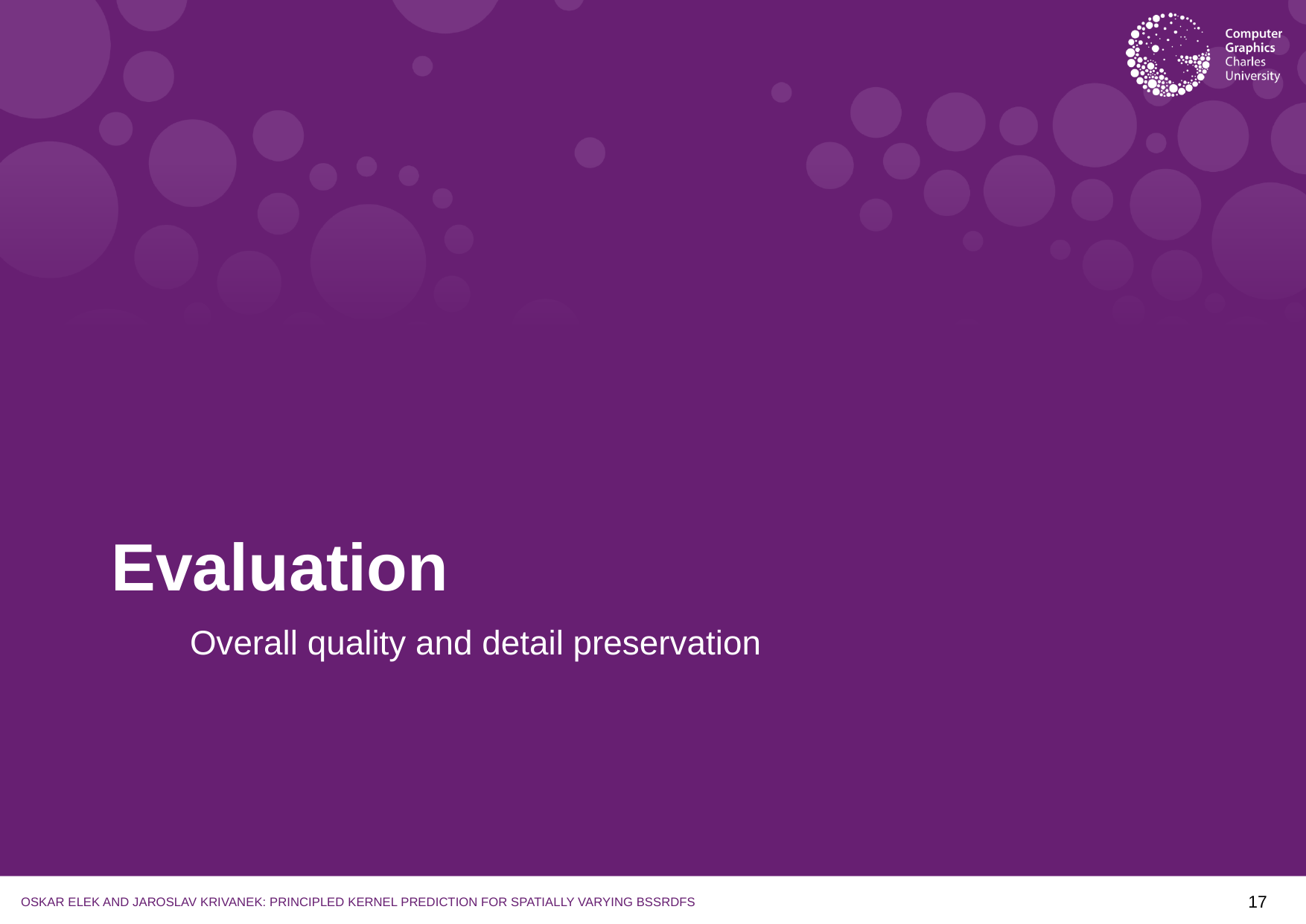

# Evaluation
Overall quality and detail preservation
Oskar Elek and Jaroslav Krivanek: Principled Kernel Prediction for Spatially Varying BSSRDFs
17